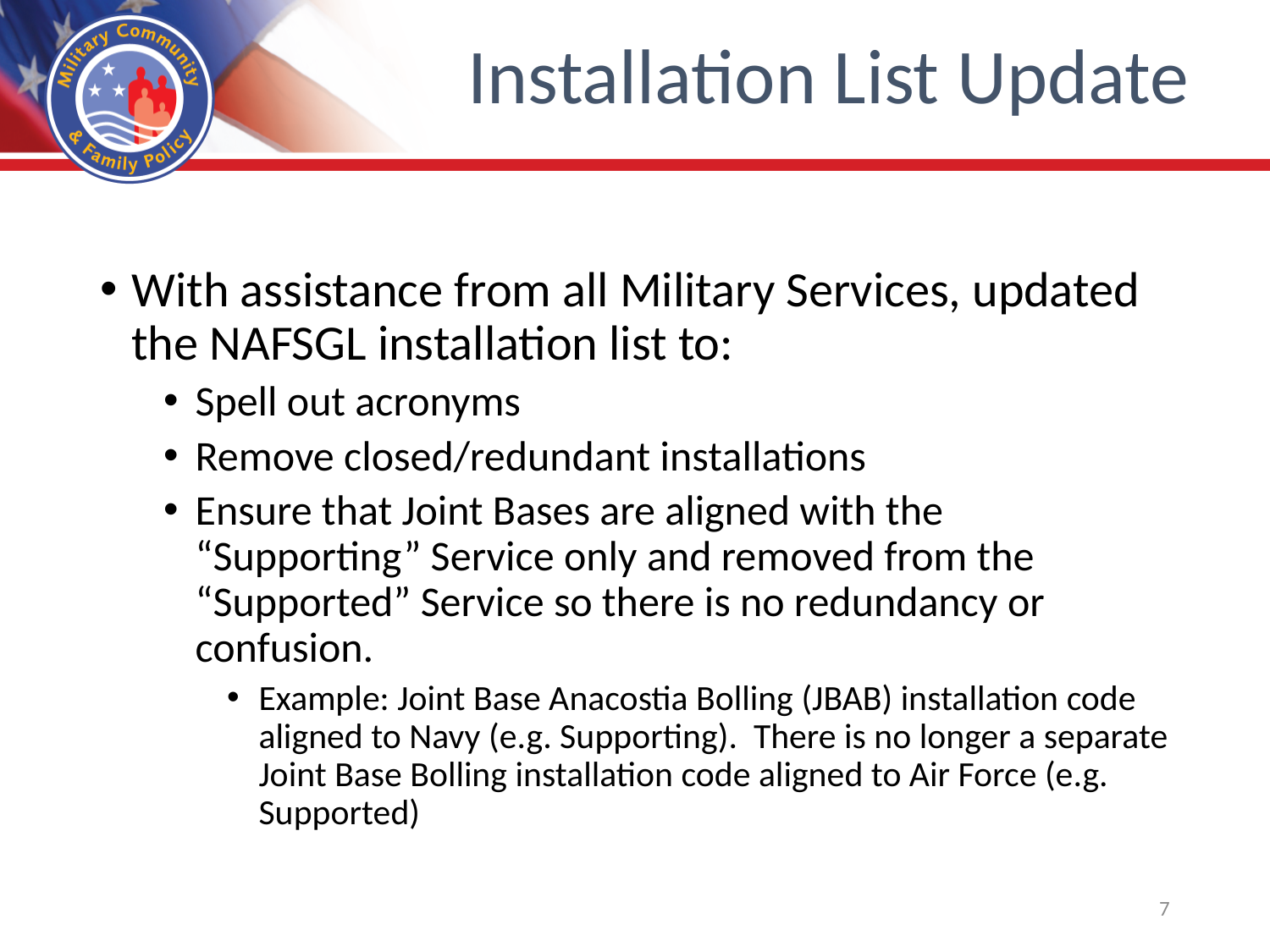

# Installation List Update
With assistance from all Military Services, updated the NAFSGL installation list to:
Spell out acronyms
Remove closed/redundant installations
Ensure that Joint Bases are aligned with the “Supporting” Service only and removed from the “Supported” Service so there is no redundancy or confusion.
Example: Joint Base Anacostia Bolling (JBAB) installation code aligned to Navy (e.g. Supporting).  There is no longer a separate Joint Base Bolling installation code aligned to Air Force (e.g. Supported)

7